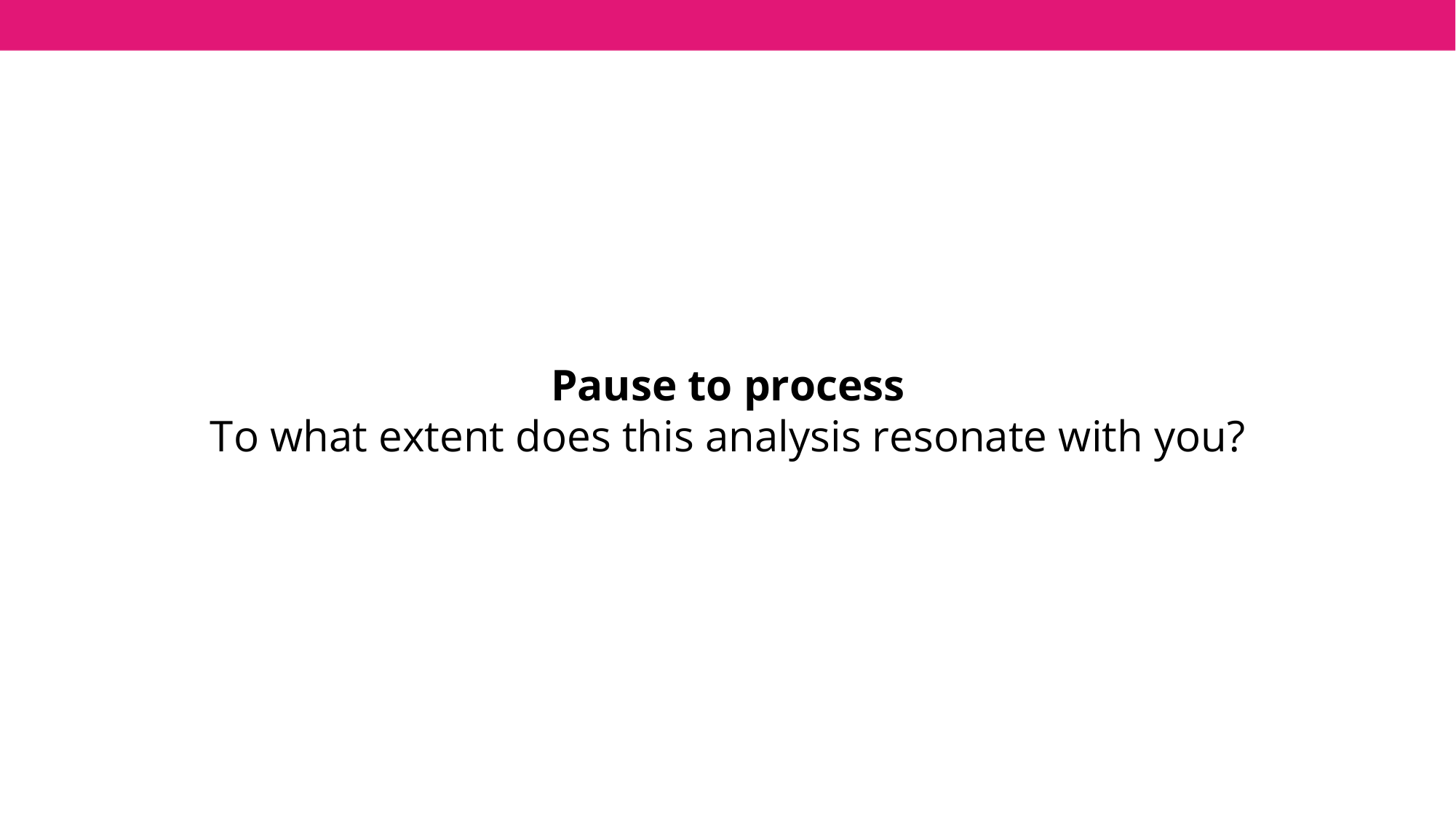

Pause to process
To what extent does this analysis resonate with you?